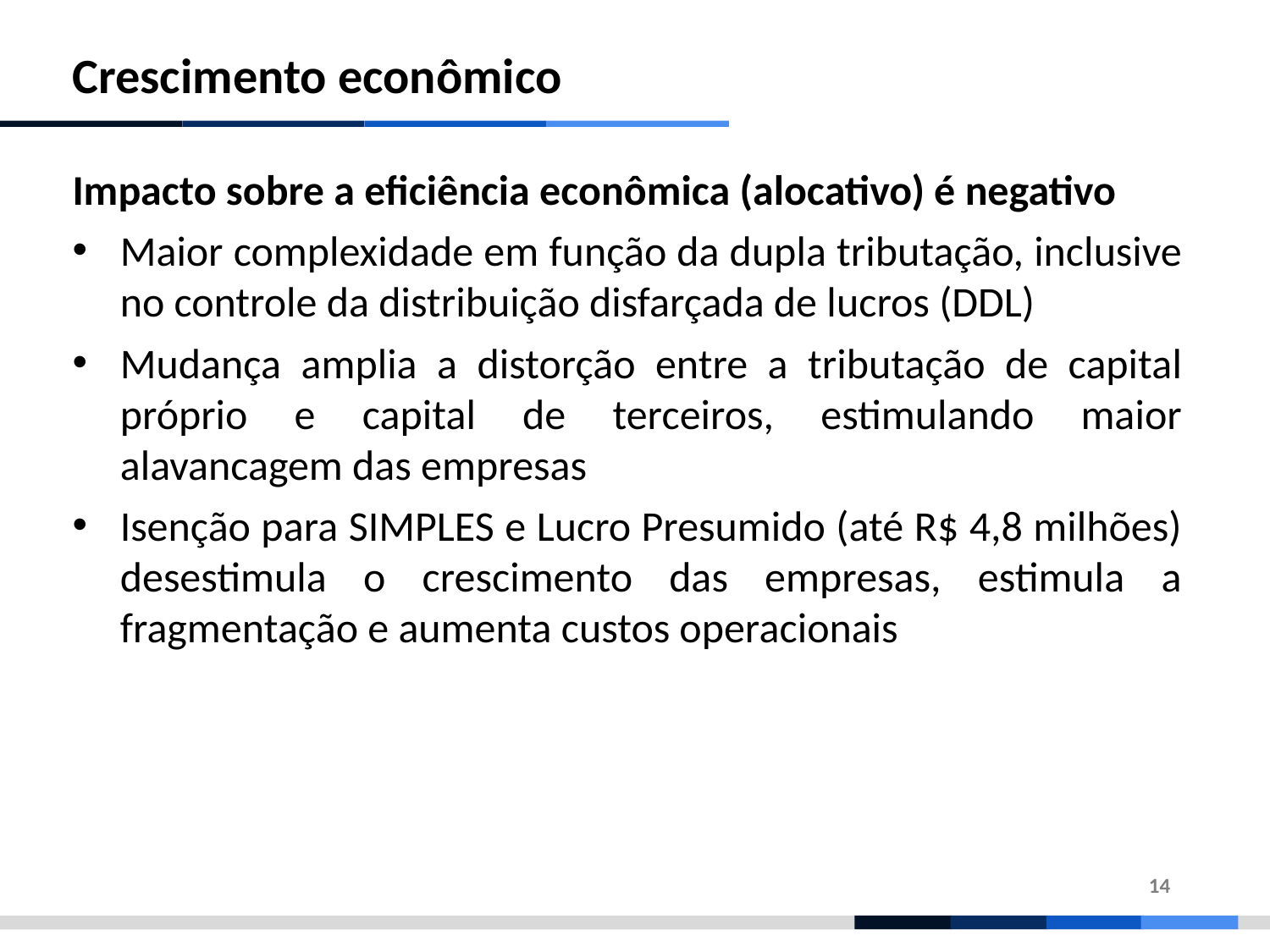

Crescimento econômico
Impacto sobre a eficiência econômica (alocativo) é negativo
Maior complexidade em função da dupla tributação, inclusive no controle da distribuição disfarçada de lucros (DDL)
Mudança amplia a distorção entre a tributação de capital próprio e capital de terceiros, estimulando maior alavancagem das empresas
Isenção para SIMPLES e Lucro Presumido (até R$ 4,8 milhões) desestimula o crescimento das empresas, estimula a fragmentação e aumenta custos operacionais